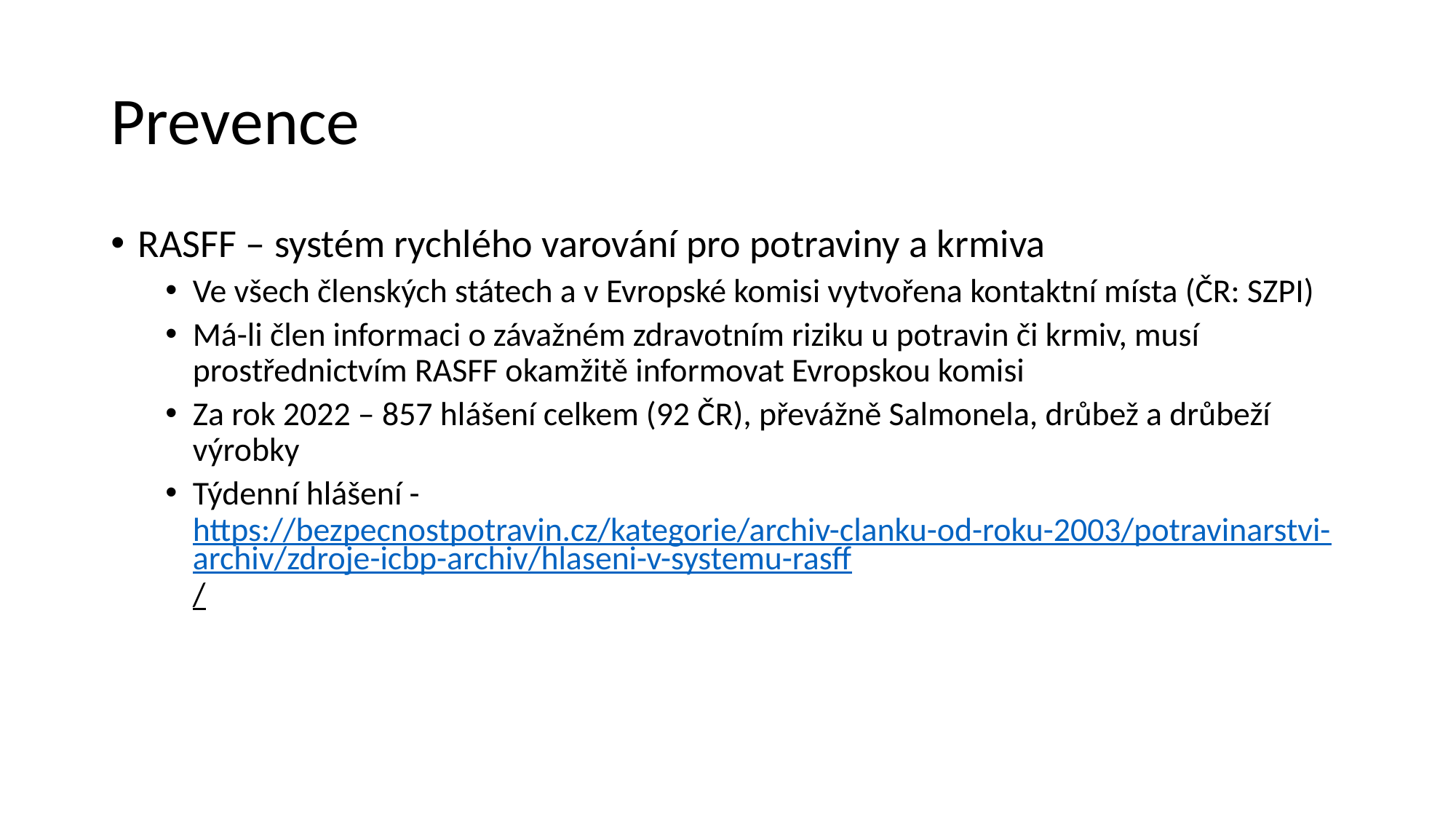

# Prevence
RASFF – systém rychlého varování pro potraviny a krmiva
Ve všech členských státech a v Evropské komisi vytvořena kontaktní místa (ČR: SZPI)
Má-li člen informaci o závažném zdravotním riziku u potravin či krmiv, musí prostřednictvím RASFF okamžitě informovat Evropskou komisi
Za rok 2022 – 857 hlášení celkem (92 ČR), převážně Salmonela, drůbež a drůbeží výrobky
Týdenní hlášení - https://bezpecnostpotravin.cz/kategorie/archiv-clanku-od-roku-2003/potravinarstvi-archiv/zdroje-icbp-archiv/hlaseni-v-systemu-rasff/